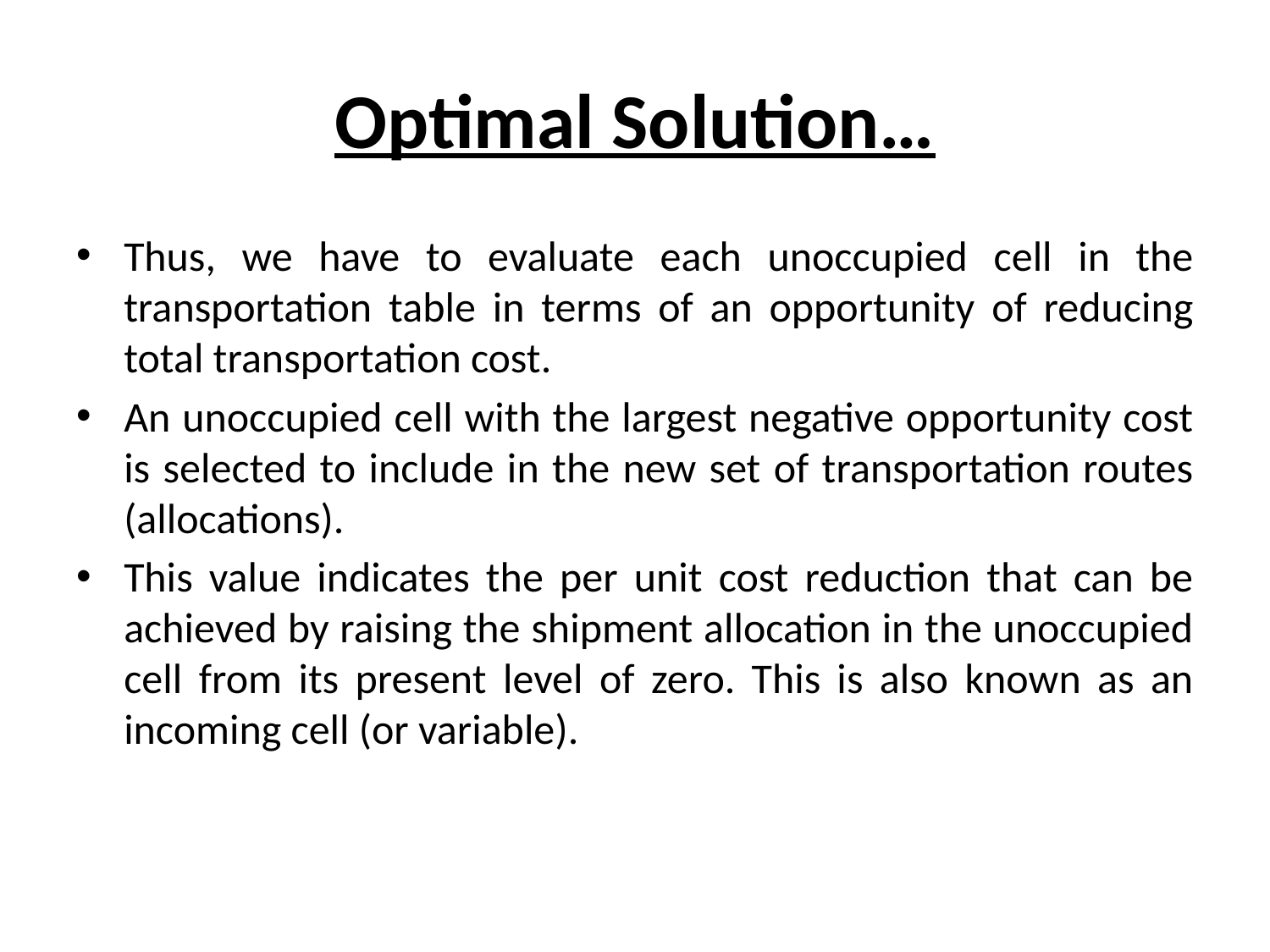

# Optimal Solution…
Thus, we have to evaluate each unoccupied cell in the transportation table in terms of an opportunity of reducing total transportation cost.
An unoccupied cell with the largest negative opportunity cost is selected to include in the new set of transportation routes (allocations).
This value indicates the per unit cost reduction that can be achieved by raising the shipment allocation in the unoccupied cell from its present level of zero. This is also known as an incoming cell (or variable).